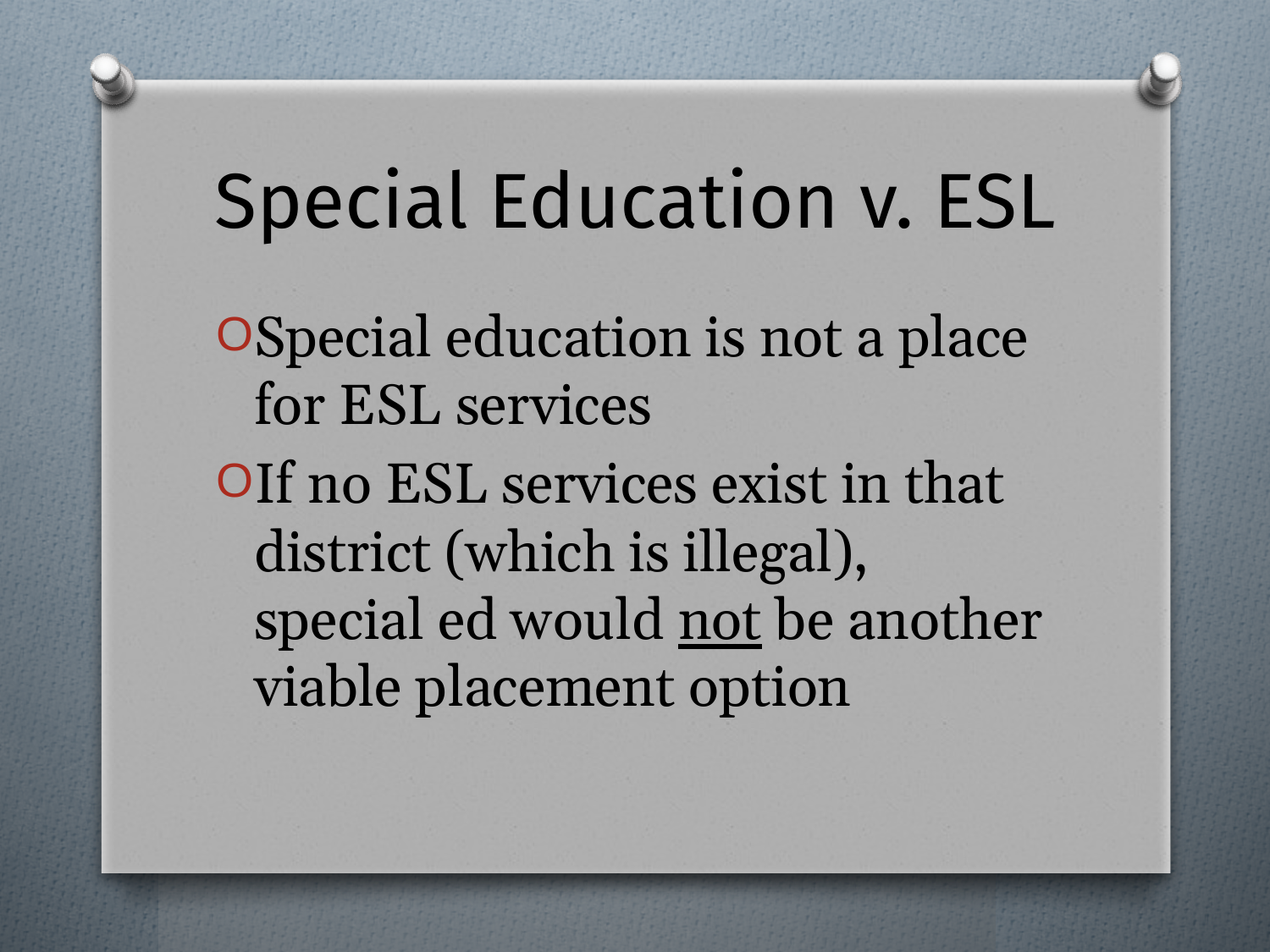

# Special Education v. ESL
Special education is not a place for ESL services
If no ESL services exist in that district (which is illegal), special ed would not be another viable placement option